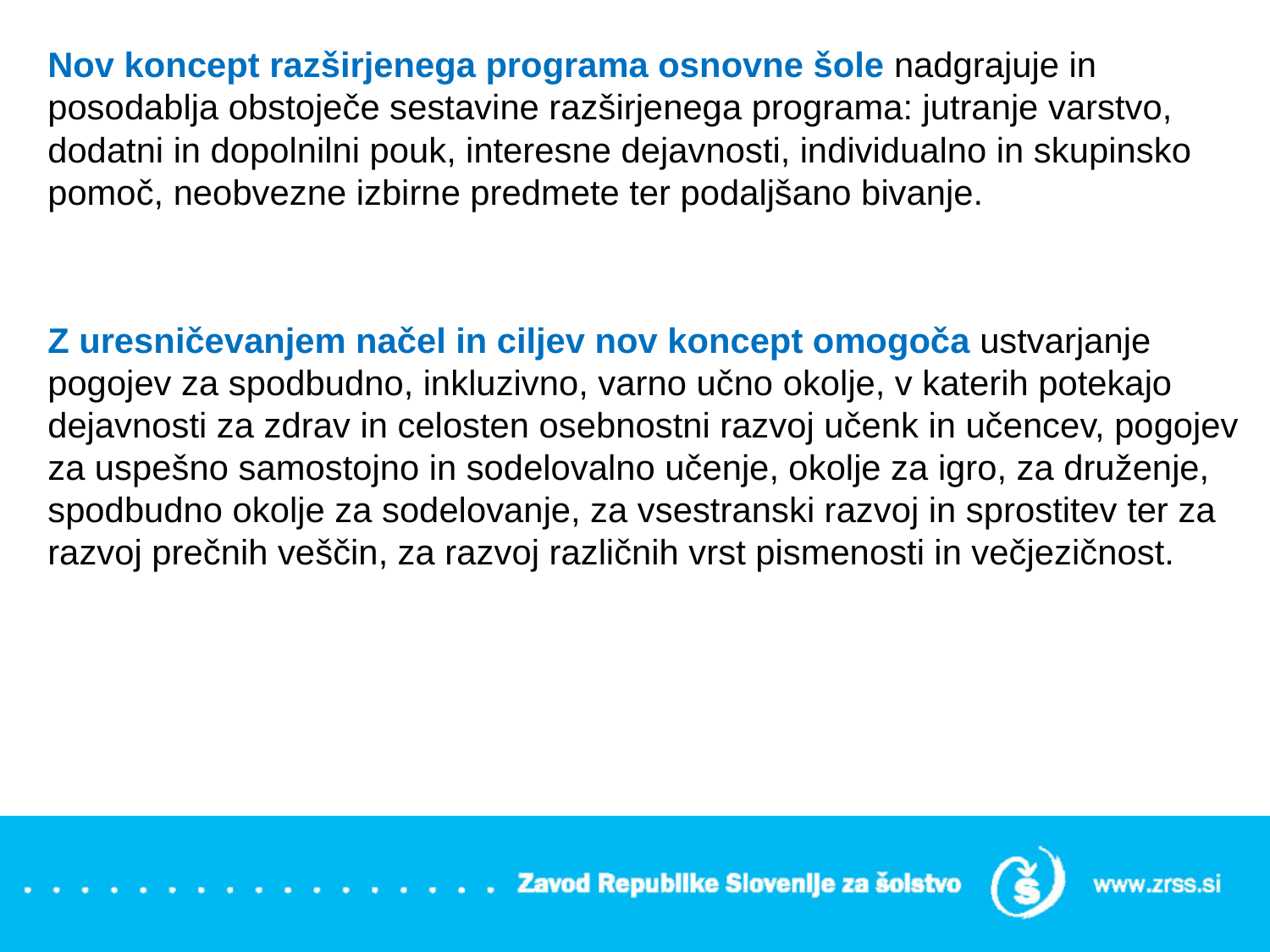

Nov koncept razširjenega programa osnovne šole nadgrajuje in posodablja obstoječe sestavine razširjenega programa: jutranje varstvo, dodatni in dopolnilni pouk, interesne dejavnosti, individualno in skupinsko pomoč, neobvezne izbirne predmete ter podaljšano bivanje.

Z uresničevanjem načel in ciljev nov koncept omogoča ustvarjanje pogojev za spodbudno, inkluzivno, varno učno okolje, v katerih potekajo dejavnosti za zdrav in celosten osebnostni razvoj učenk in učencev, pogojev za uspešno samostojno in sodelovalno učenje, okolje za igro, za druženje, spodbudno okolje za sodelovanje, za vsestranski razvoj in sprostitev ter za razvoj prečnih veščin, za razvoj različnih vrst pismenosti in večjezičnost.